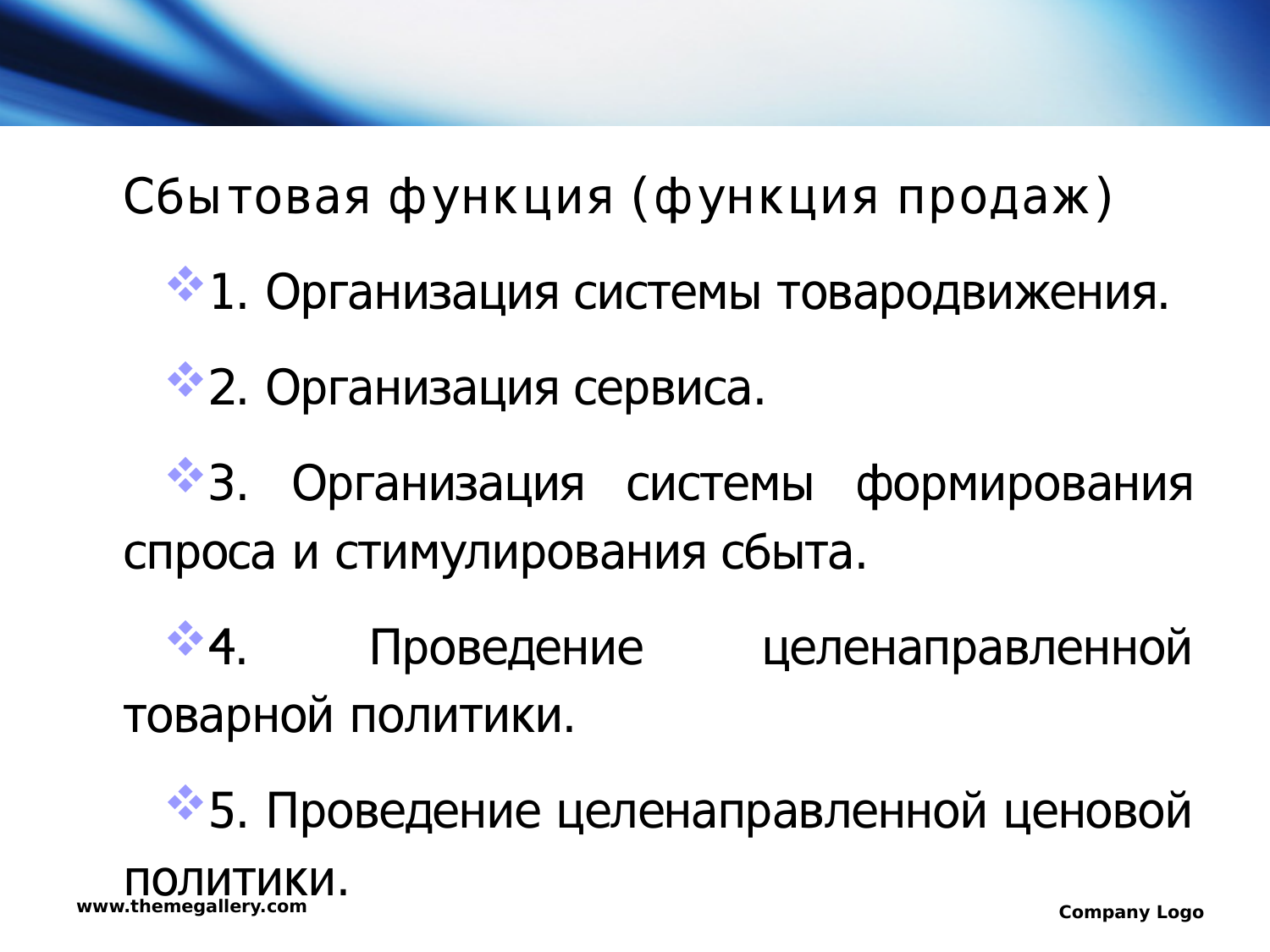

#
Сбытовая функция (функция продаж)
1. Организация системы товародвижения.
2. Организация сервиса.
3. Организация системы формирования спроса и стимулирования сбыта.
4. Проведение целенаправленной товарной политики.
5. Проведение целенаправленной ценовой политики.

www.themegallery.com
Company Logo